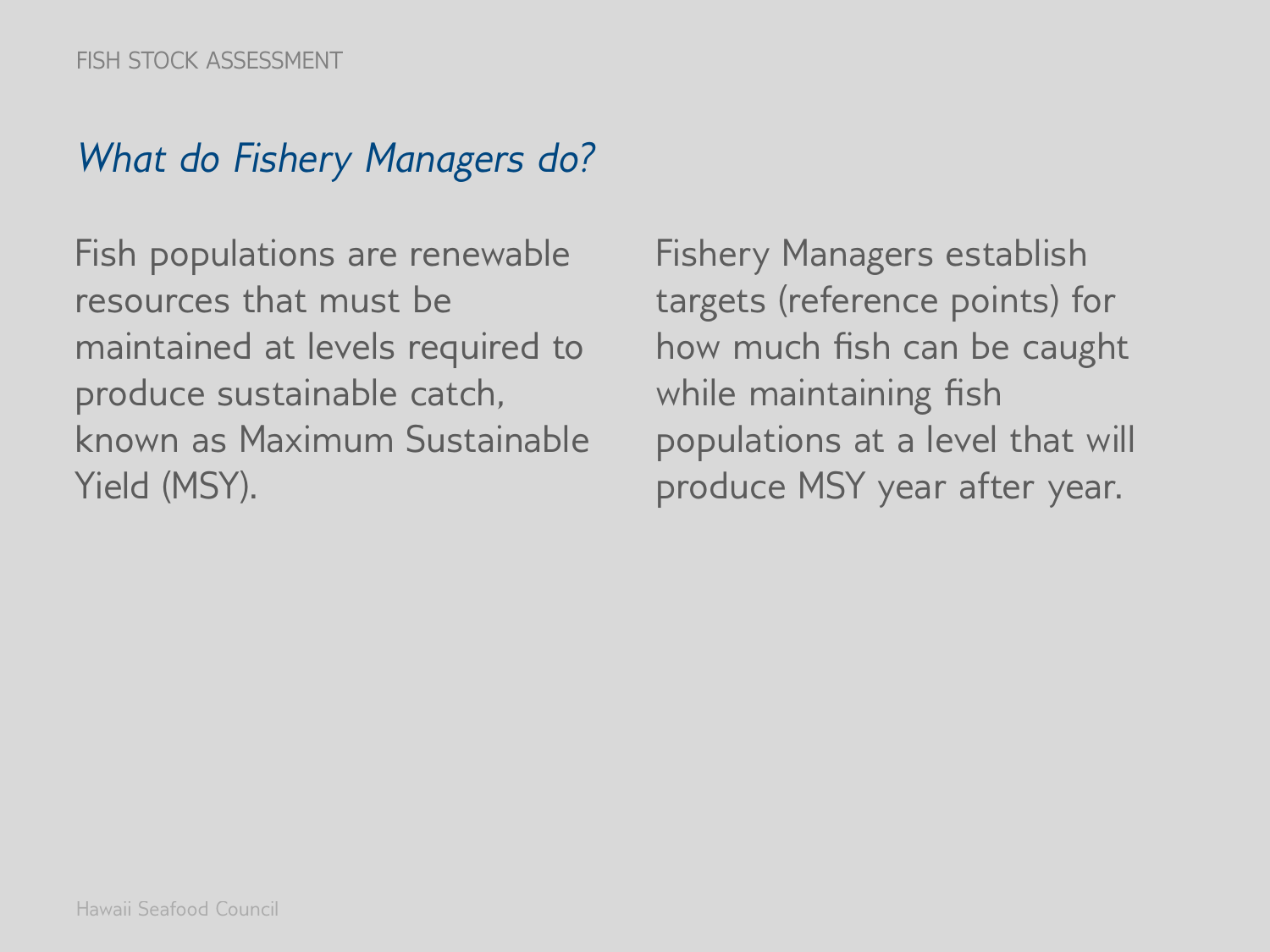

# Fish stock assessment
What do Fishery Managers do?
Fish populations are renewable resources that must be maintained at levels required to produce sustainable catch, known as Maximum Sustainable Yield (MSY).

Fishery Managers establish targets (reference points) for how much fish can be caught while maintaining fish populations at a level that will produce MSY year after year.

Hawaii Seafood Council